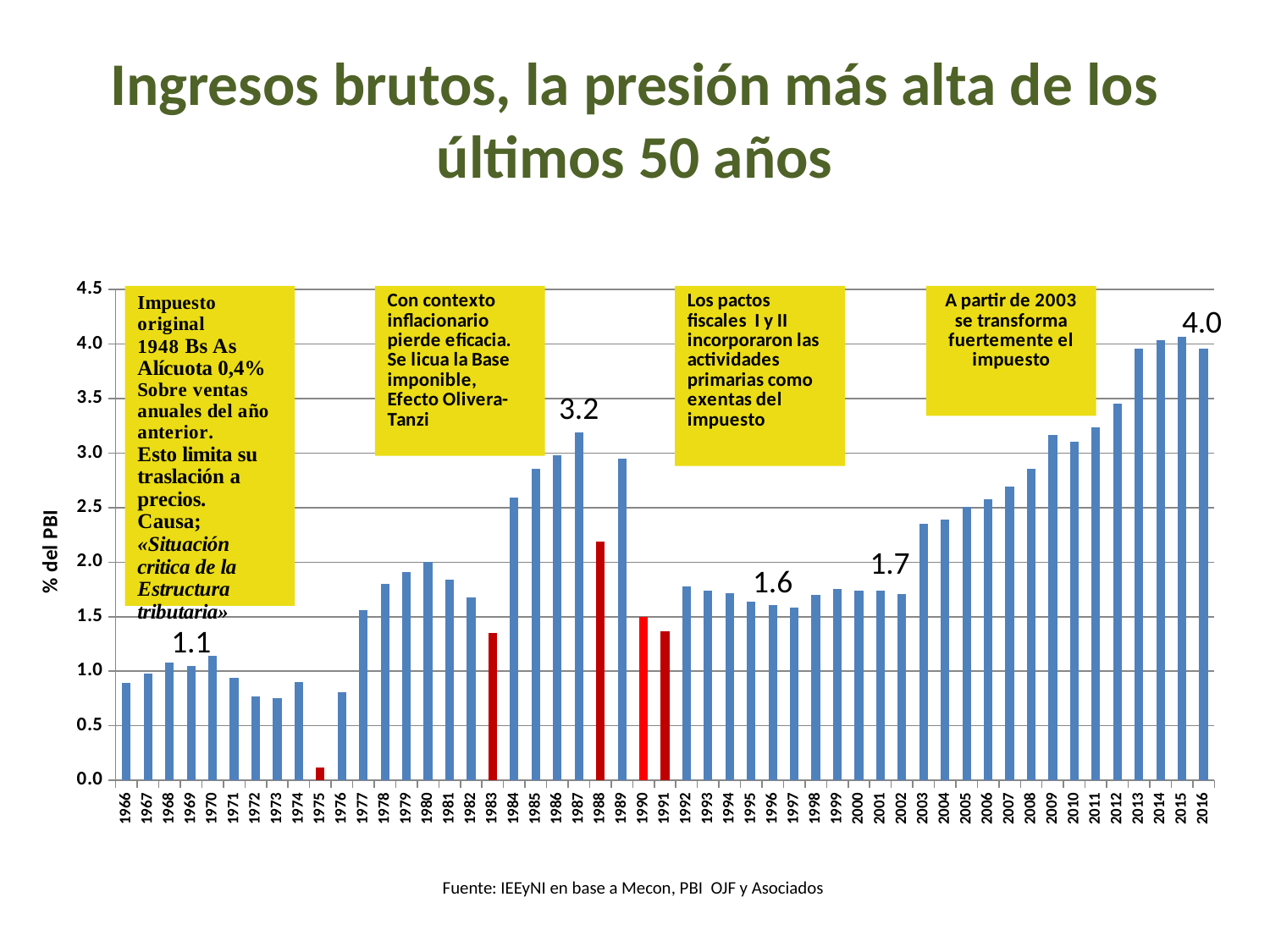

# Ingresos brutos, la presión más alta de los últimos 50 años

### Chart

| Category |  |
|---|---|
| 1966 | 0.89 |
| 1967 | 0.98 |
| 1968 | 1.08 |
| 1969 | 1.05 |
| 1970 | 1.14 |
| 1971 | 0.94 |
| 1972 | 0.77 |
| 1973 | 0.75 |
| 1974 | 0.9 |
| 1975 | 0.12 |
| 1976 | 0.81 |
| 1977 | 1.56 |
| 1978 | 1.8 |
| 1979 | 1.91 |
| 1980 | 2.0 |
| 1981 | 1.84 |
| 1982 | 1.68 |
| 1983 | 1.35 |
| 1984 | 2.5899232831756924 |
| 1985 | 2.8574565510316328 |
| 1986 | 2.983719718841973 |
| 1987 | 3.1894254777227538 |
| 1988 | 2.189850736870206 |
| 1989 | 2.9457092723598715 |
| 1990 | 1.4989873200892687 |
| 1991 | 1.3658019554265097 |
| 1992 | 1.7755888535639166 |
| 1993 | 1.7376349965411184 |
| 1994 | 1.7178705047762206 |
| 1995 | 1.6384631666227345 |
| 1996 | 1.602966598772064 |
| 1997 | 1.5798924001210115 |
| 1998 | 1.6968679164432763 |
| 1999 | 1.7548905373166754 |
| 2000 | 1.7415871474902138 |
| 2001 | 1.734687607044116 |
| 2002 | 1.7102037195449142 |
| 2003 | 2.3512582698223397 |
| 2004 | 2.390119238911635 |
| 2005 | 2.508589120664749 |
| 2006 | 2.5801670361945526 |
| 2007 | 2.6905928846153784 |
| 2008 | 2.8597272333875394 |
| 2009 | 3.163031189578015 |
| 2010 | 3.108580119772851 |
| 2011 | 3.238883667343284 |
| 2012 | 3.4532128216269187 |
| 2013 | 3.9609108448723918 |
| 2014 | 4.033007164379568 |
| 2015 | 4.069360782316362 |
| 2016 | 3.954746519305141 |
Fuente: IEEyNI en base a Mecon, PBI  OJF y Asociados